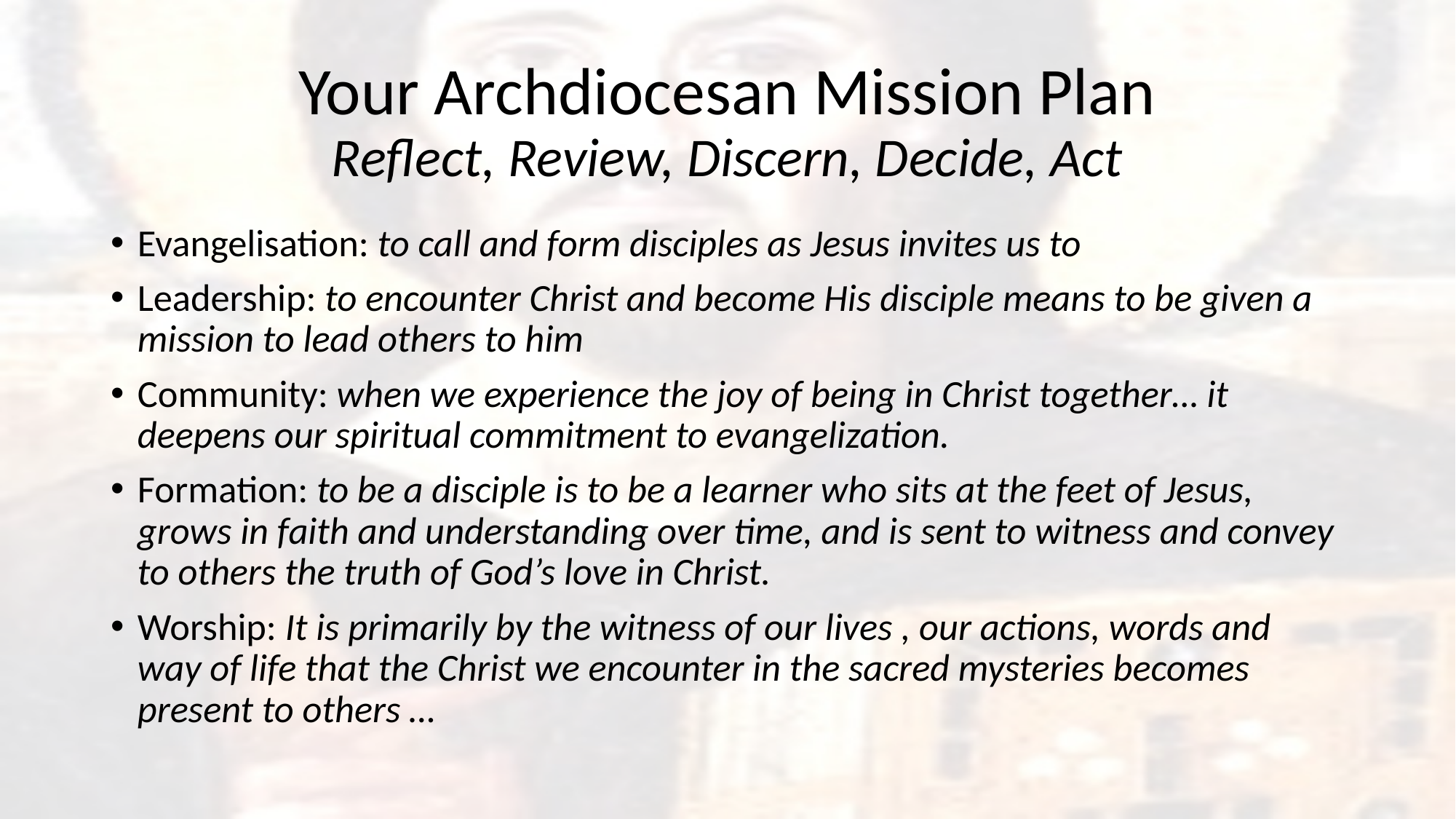

# Your Archdiocesan Mission Plan Reflect, Review, Discern, Decide, Act
Evangelisation: to call and form disciples as Jesus invites us to
Leadership: to encounter Christ and become His disciple means to be given a mission to lead others to him
Community: when we experience the joy of being in Christ together… it deepens our spiritual commitment to evangelization.
Formation: to be a disciple is to be a learner who sits at the feet of Jesus, grows in faith and understanding over time, and is sent to witness and convey to others the truth of God’s love in Christ.
Worship: It is primarily by the witness of our lives , our actions, words and way of life that the Christ we encounter in the sacred mysteries becomes present to others …